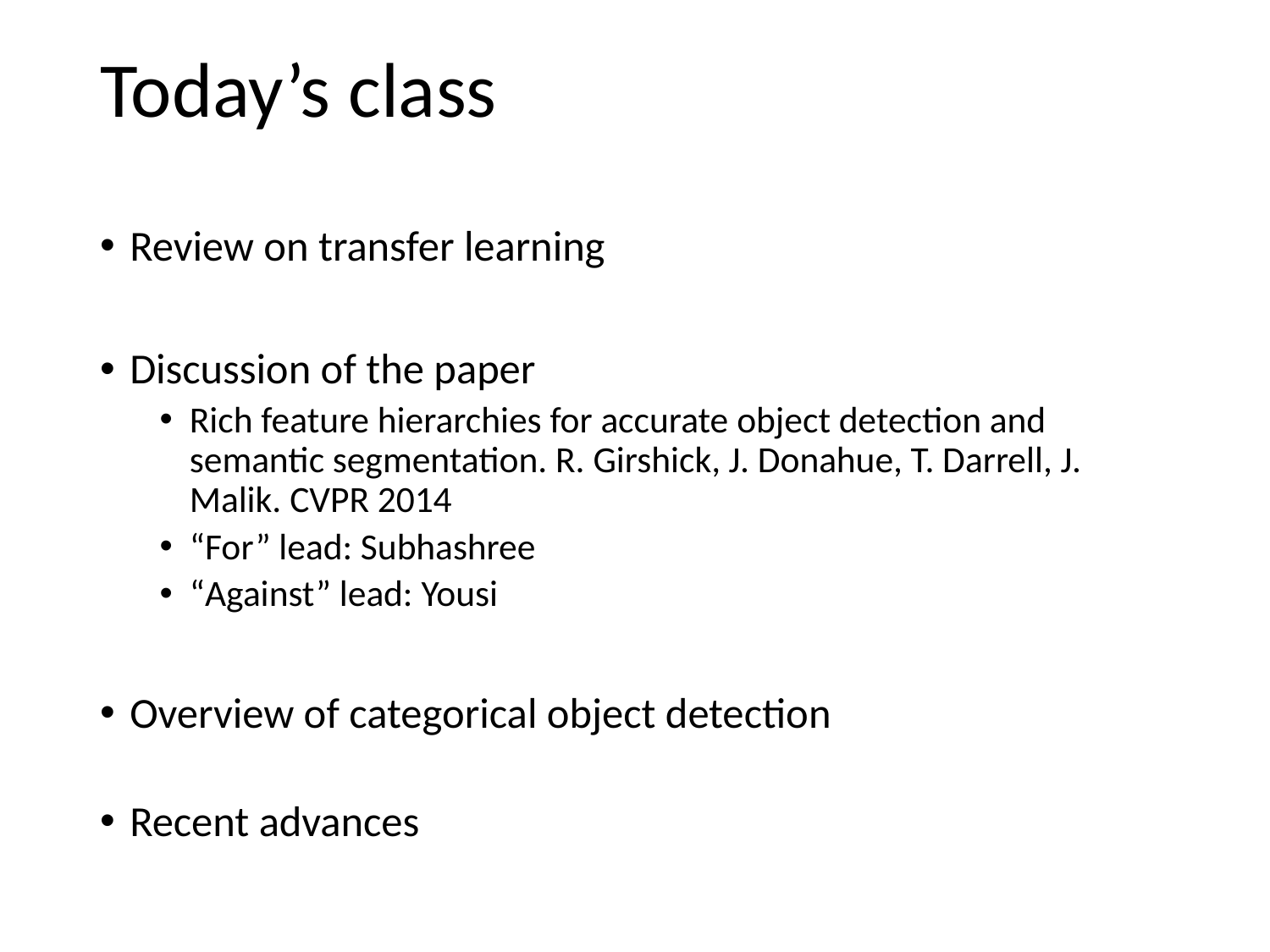

# Today’s class
Review on transfer learning

Discussion of the paper
Rich feature hierarchies for accurate object detection and semantic segmentation. R. Girshick, J. Donahue, T. Darrell, J. Malik. CVPR 2014
“For” lead: Subhashree
“Against” lead: Yousi

Overview of categorical object detection
Recent advances